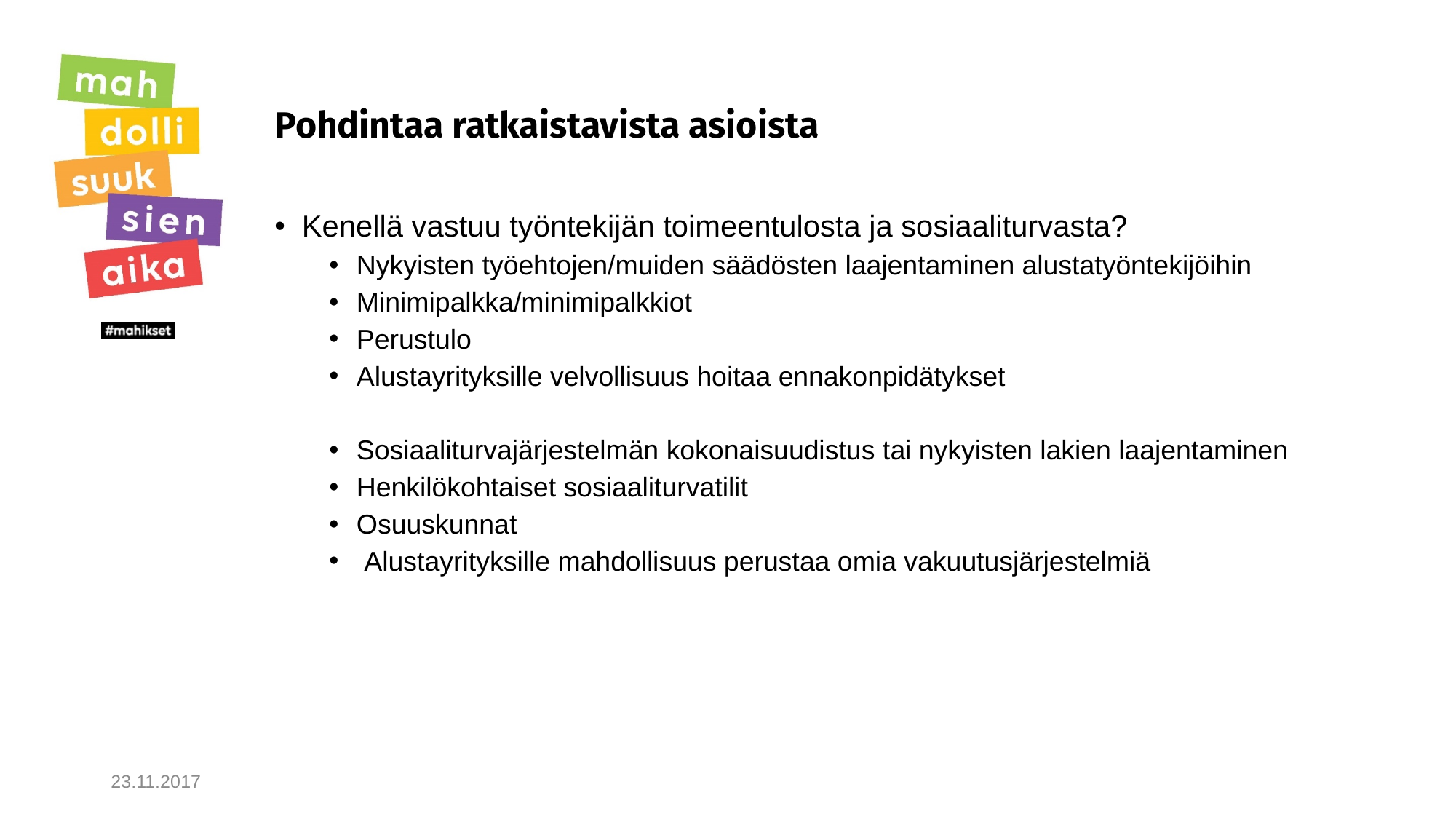

# Pohdintaa ratkaistavista asioista
Kenellä vastuu työntekijän toimeentulosta ja sosiaaliturvasta?
Nykyisten työehtojen/muiden säädösten laajentaminen alustatyöntekijöihin
Minimipalkka/minimipalkkiot
Perustulo
Alustayrityksille velvollisuus hoitaa ennakonpidätykset

Sosiaaliturvajärjestelmän kokonaisuudistus tai nykyisten lakien laajentaminen
Henkilökohtaiset sosiaaliturvatilit
Osuuskunnat
 Alustayrityksille mahdollisuus perustaa omia vakuutusjärjestelmiä

23.11.2017